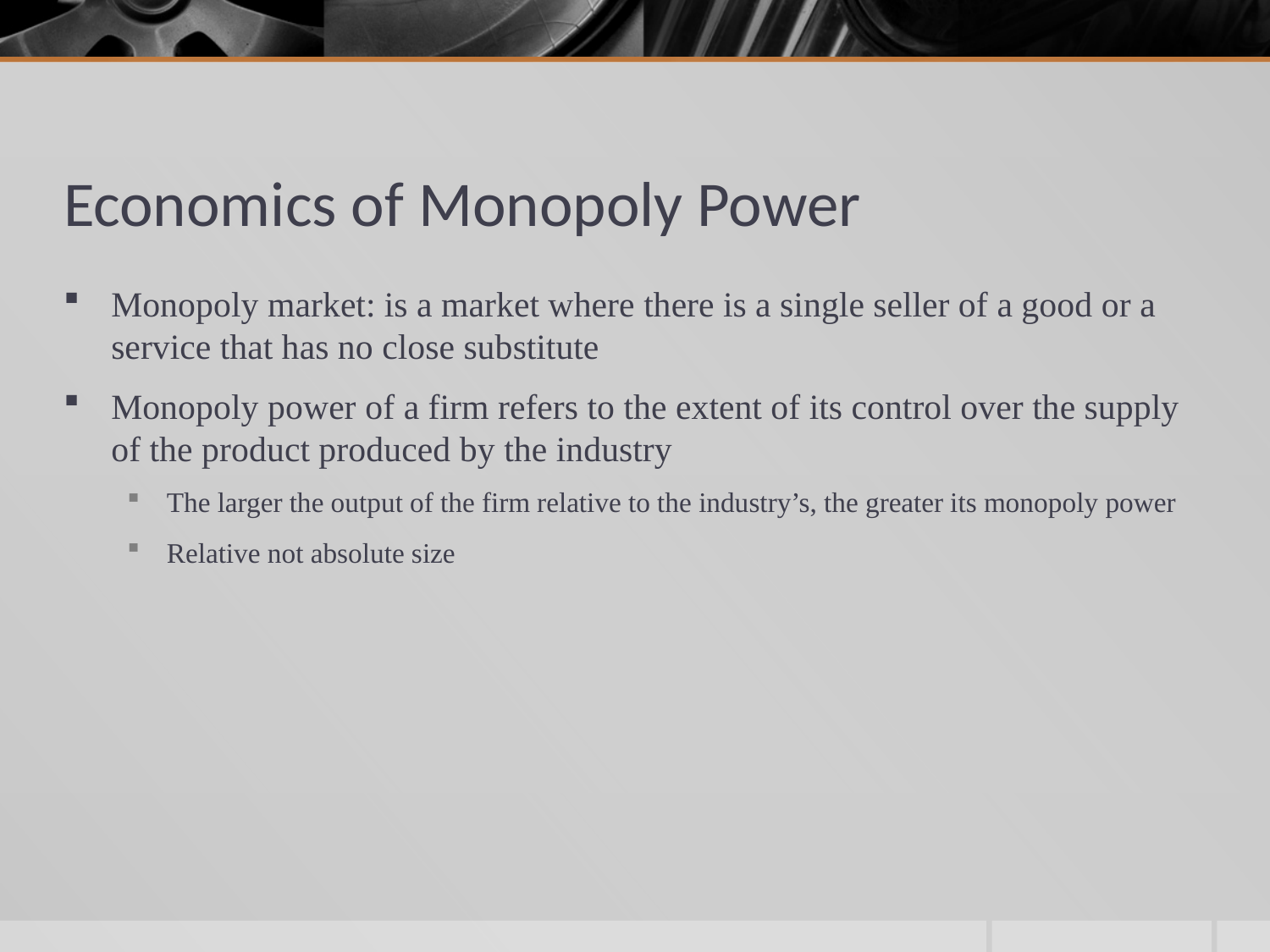

# Economics of Monopoly Power
Monopoly market: is a market where there is a single seller of a good or a service that has no close substitute
Monopoly power of a firm refers to the extent of its control over the supply of the product produced by the industry
The larger the output of the firm relative to the industry’s, the greater its monopoly power
Relative not absolute size